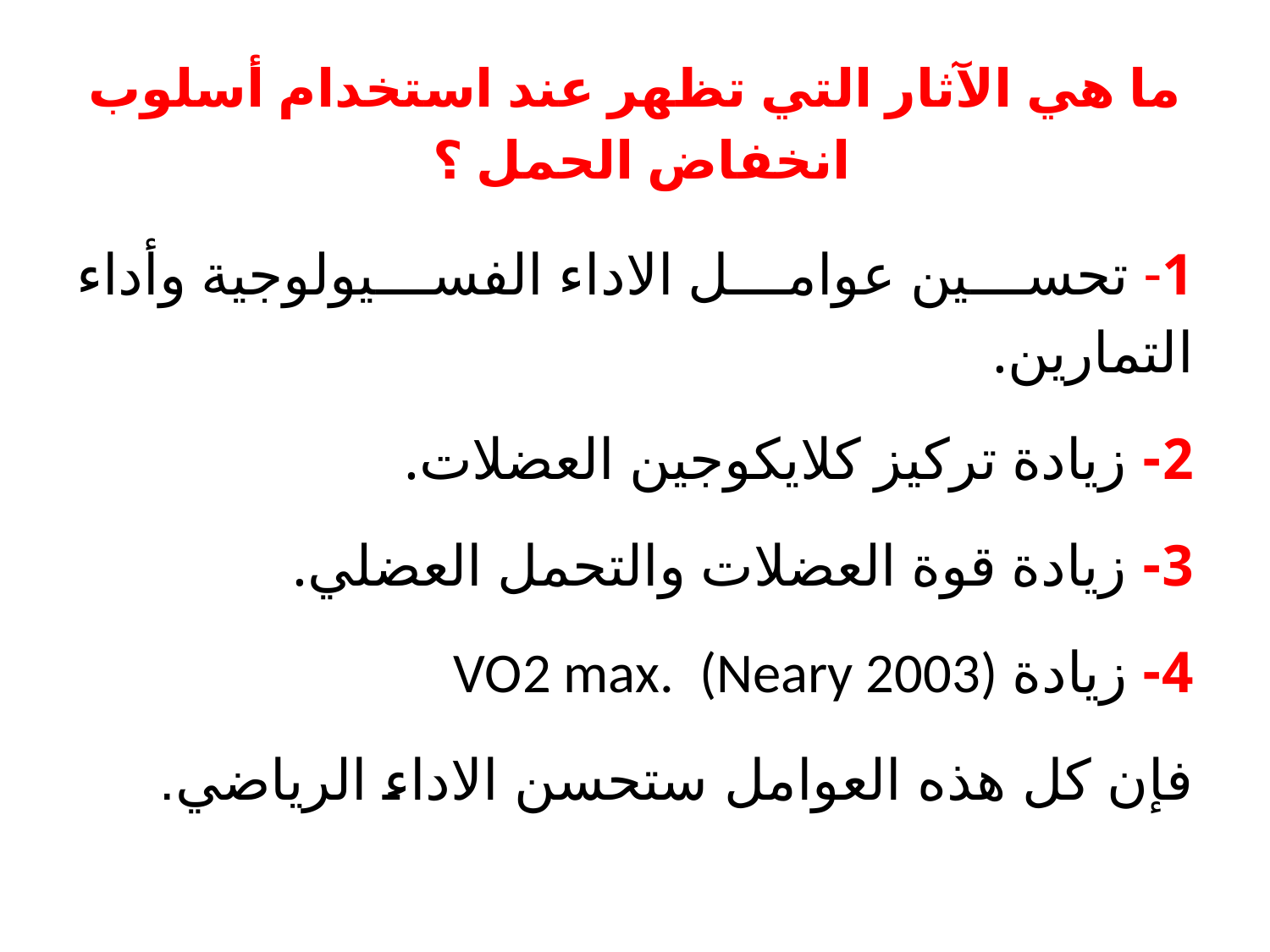

# ما هي الآثار التي تظهر عند استخدام أسلوب انخفاض الحمل ؟
1- تحسين عوامل الاداء الفسيولوجية وأداء التمارين.
2- زيادة تركيز كلايكوجين العضلات.
3- زيادة قوة العضلات والتحمل العضلي.
4- زيادة VO2 max.  (Neary 2003)
فإن كل هذه العوامل ستحسن الاداء الرياضي.